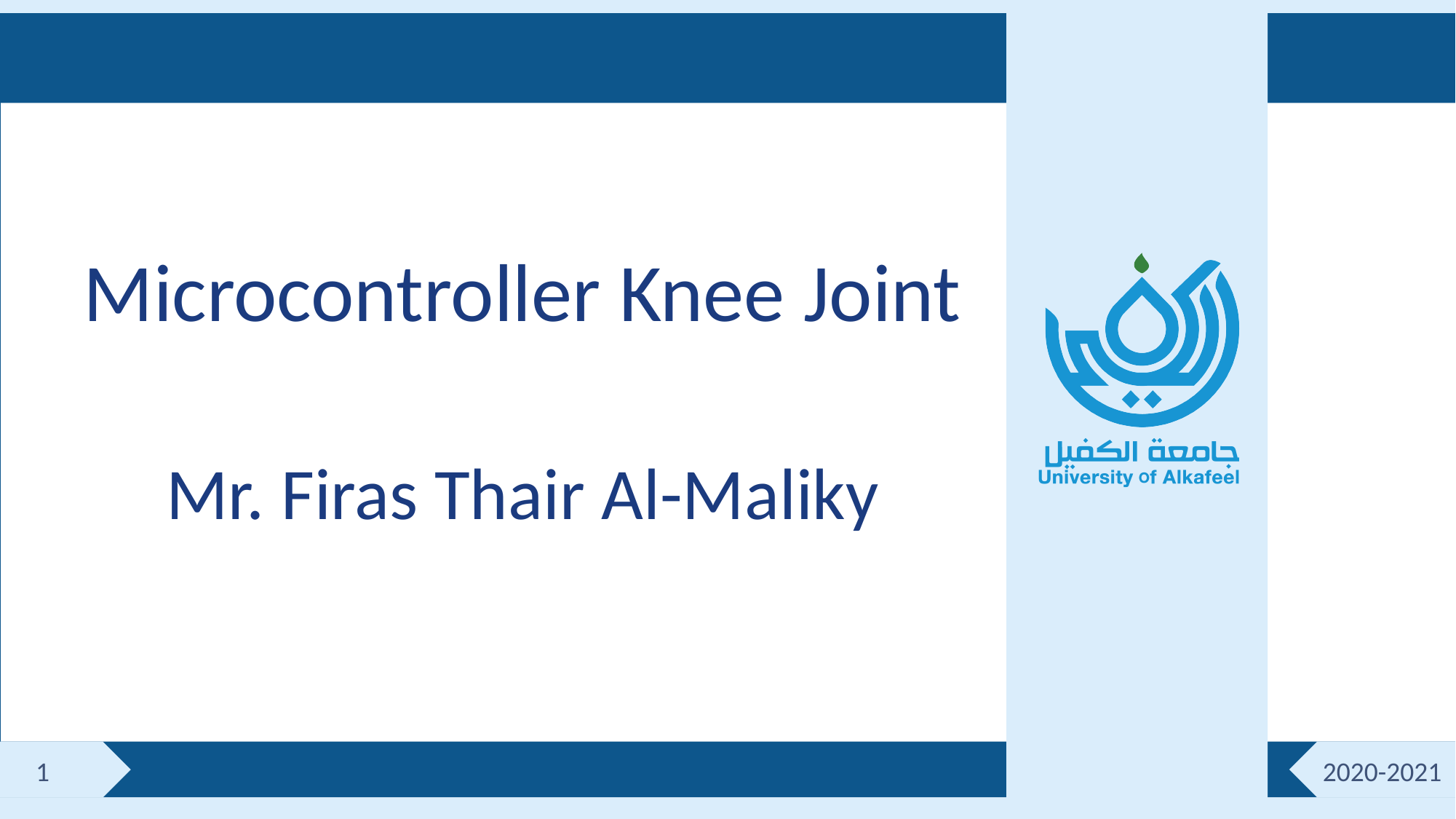

Microcontroller Knee Joint
Mr. Firas Thair Al-Maliky
1
2020-2021